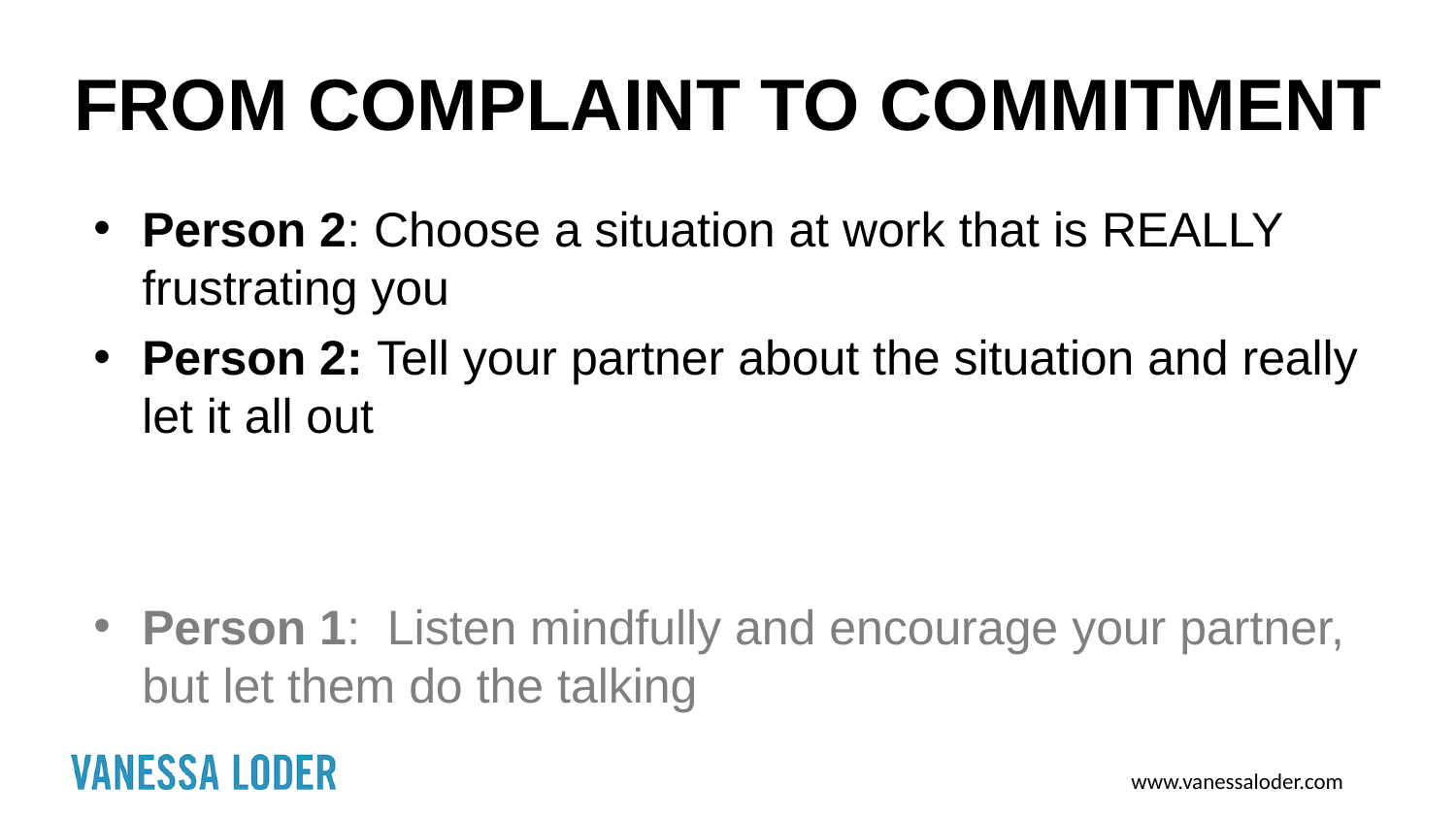

# FROM COMPLAINT TO COMMITMENT
Person 2: Choose a situation at work that is REALLY frustrating you
Person 2: Tell your partner about the situation and really let it all out

Person 1:  Listen mindfully and encourage your partner, but let them do the talking